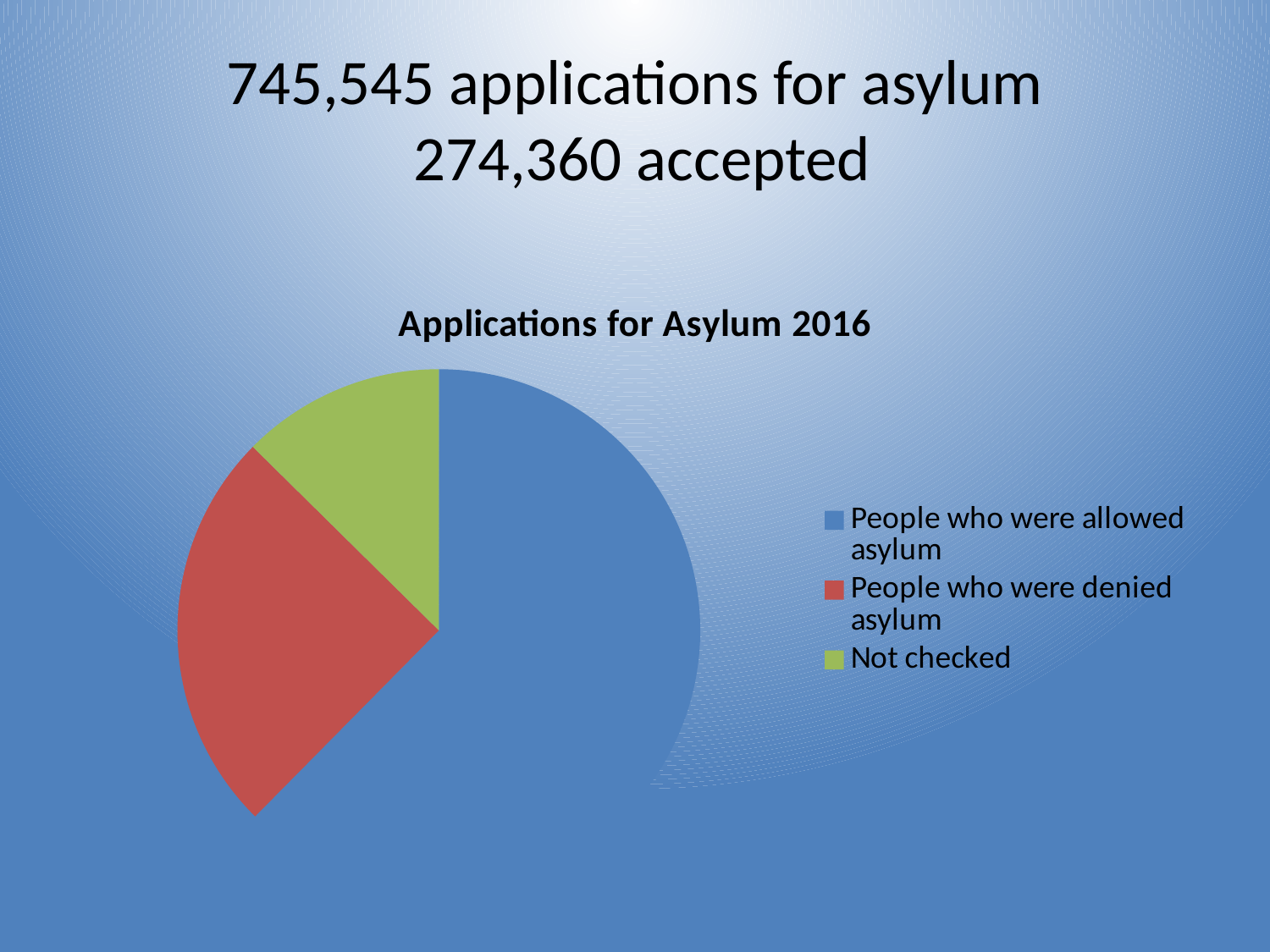

# 745,545 applications for asylum 274,360 accepted

### Chart: Applications for Asylum 2016

| Category | Asylanträge 2016 |
|---|---|
| People who were allowed asylum | 0.624 |
| People who were denied asylum | 0.25 |
| Not checked | 0.126 |